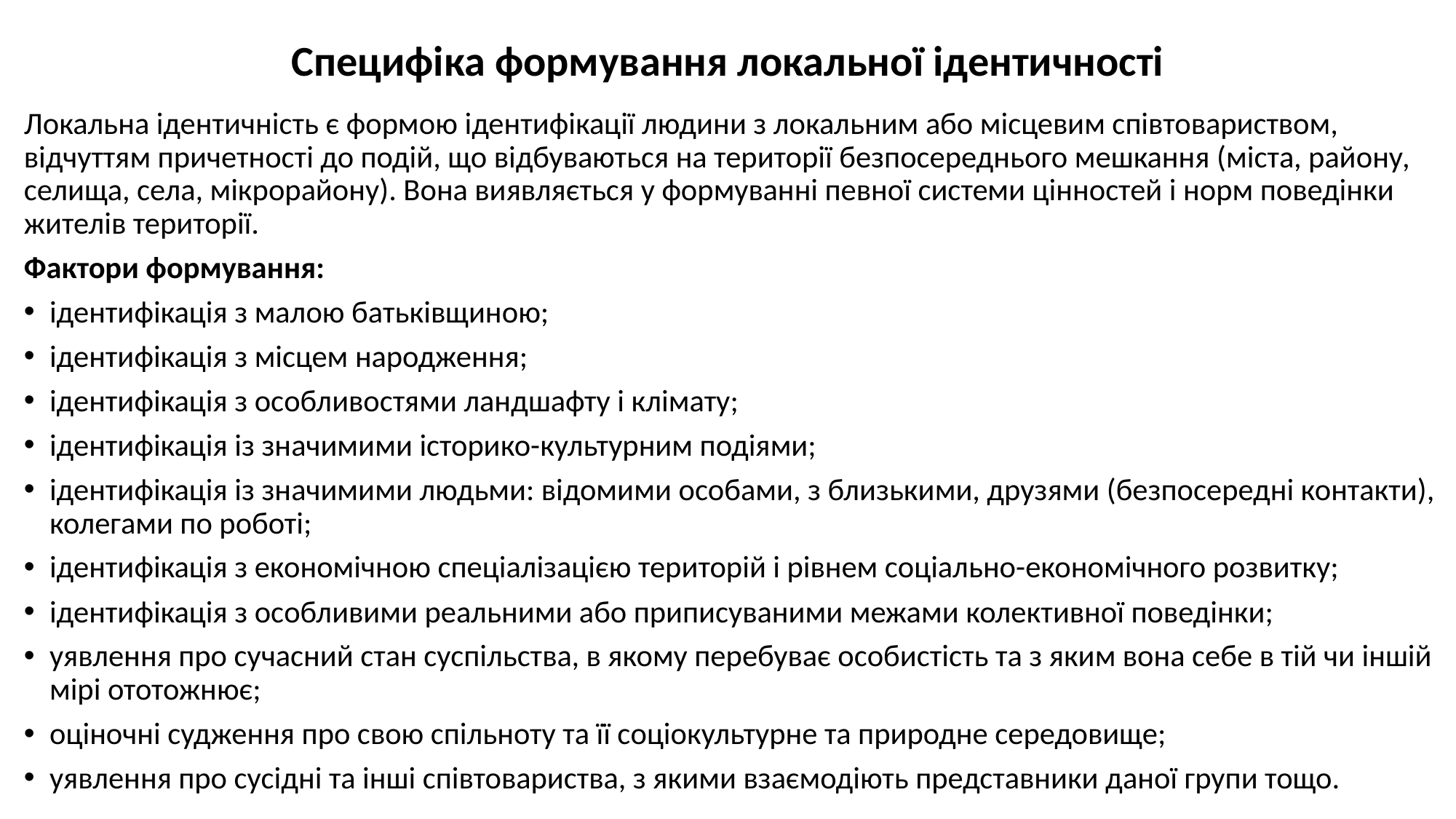

# Специфіка формування локальної ідентичності
Локальна ідентичність є формою ідентифікації людини з локальним або місцевим співтовариством, відчуттям причетності до подій, що відбуваються на території безпосереднього мешкання (міста, району, селища, села, мікрорайону). Вона виявляється у формуванні певної системи цінностей і норм поведінки жителів території.
Фактори формування:
ідентифікація з малою батьківщиною;
ідентифікація з місцем народження;
ідентифікація з особливостями ландшафту і клімату;
ідентифікація із значимими історико-культурним подіями;
ідентифікація із значимими людьми: відомими особами, з близькими, друзями (безпосередні контакти), колегами по роботі;
ідентифікація з економічною спеціалізацією територій і рівнем соціально-економічного розвитку;
ідентифікація з особливими реальними або приписуваними межами колективної поведінки;
уявлення про сучасний стан суспільства, в якому перебуває особистість та з яким вона себе в тій чи іншій мірі ототожнює;
оціночні судження про свою спільноту та її соціокультурне та природне середовище;
уявлення про сусідні та інші співтовариства, з якими взаємодіють представники даної групи тощо.